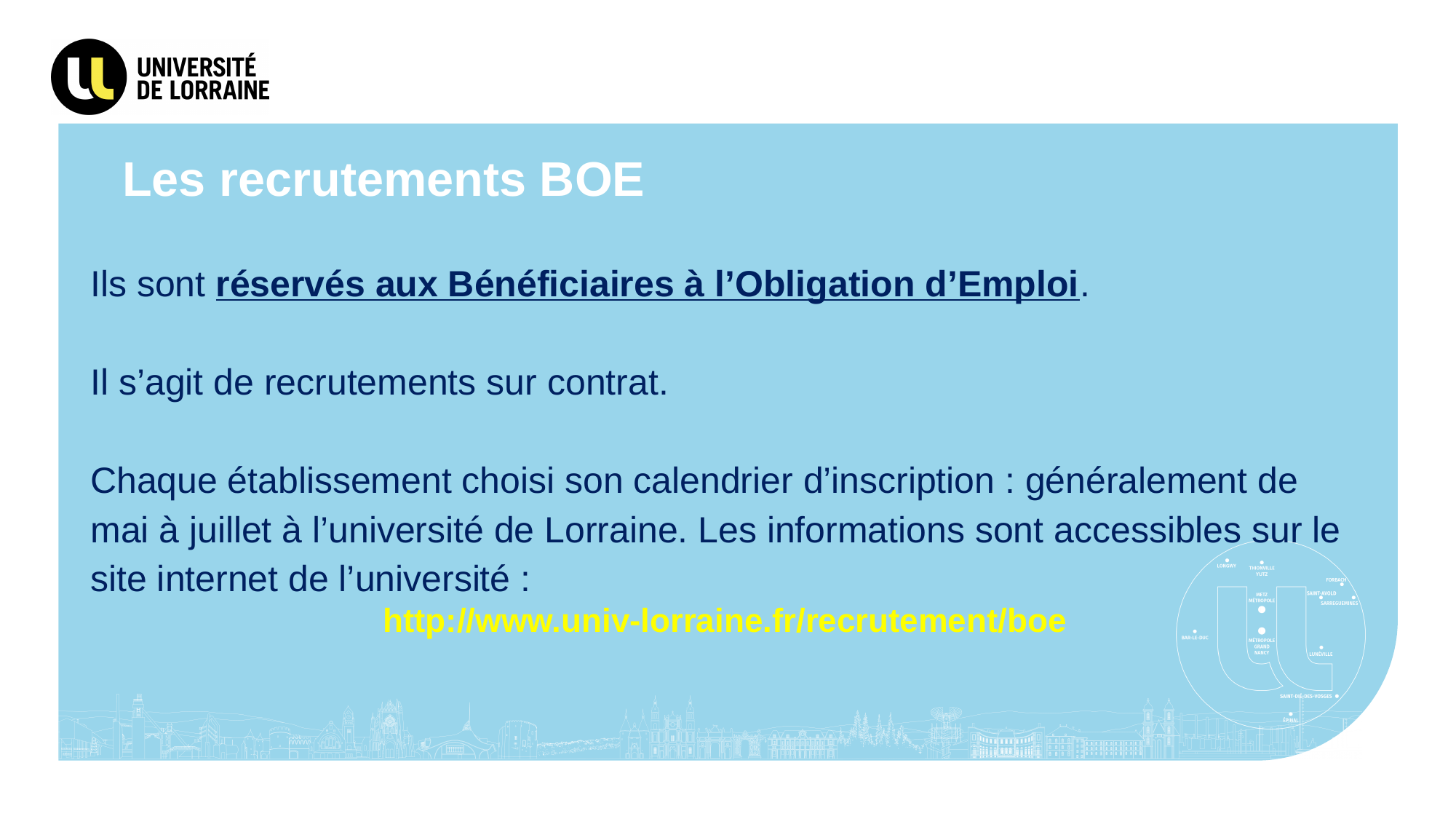

Les recrutements BOE

Ils sont réservés aux Bénéficiaires à l’Obligation d’Emploi.

Il s’agit de recrutements sur contrat.

Chaque établissement choisi son calendrier d’inscription : généralement de
mai à juillet à l’université de Lorraine. Les informations sont accessibles sur le
site internet de l’université :
http://www.univ-lorraine.fr/recrutement/boe